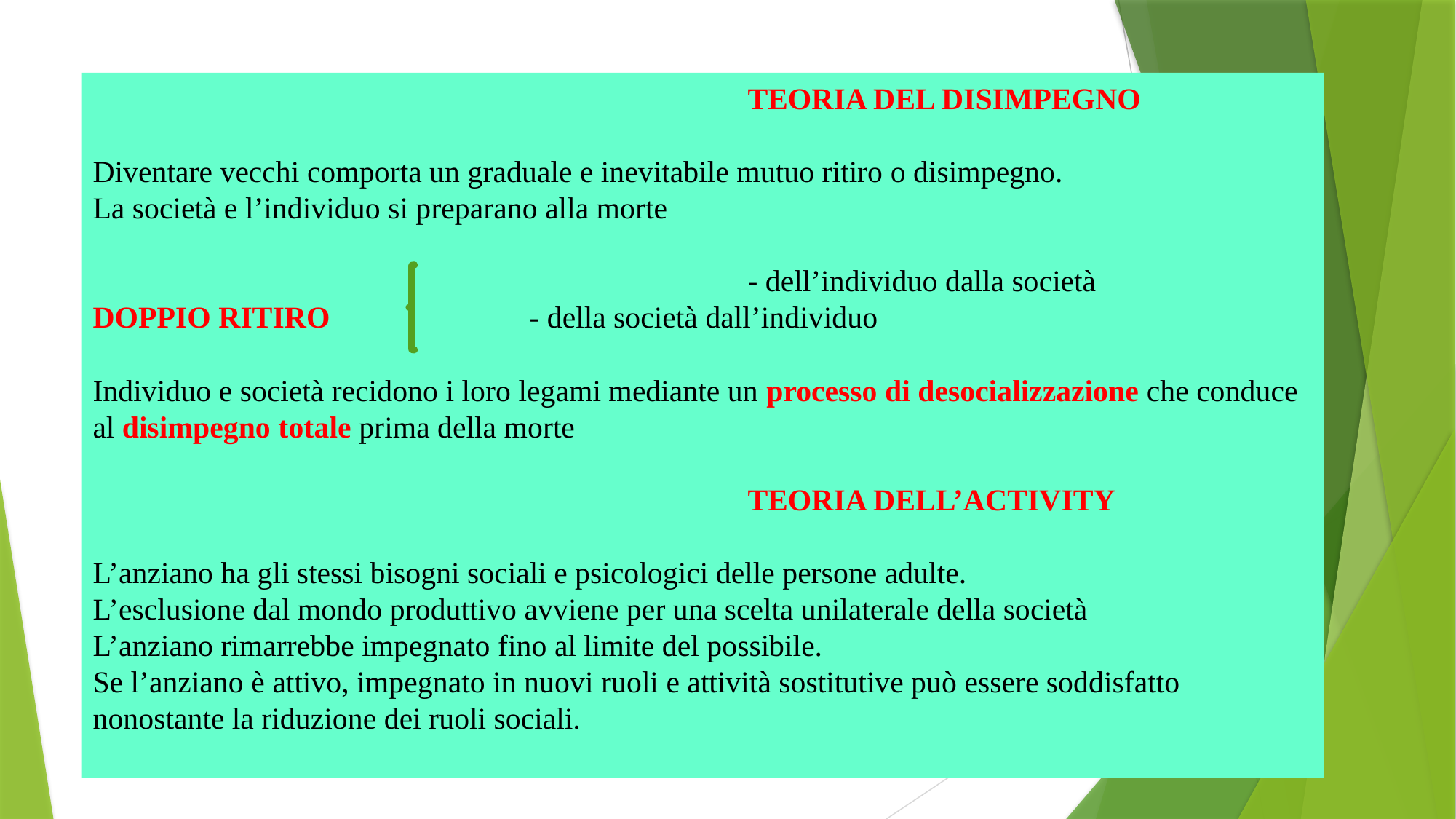

# TEORIA DEL DISIMPEGNO Diventare vecchi comporta un graduale e inevitabile mutuo ritiro o disimpegno. La società e l’individuo si preparano alla morte - dell’individuo dalla società DOPPIO RITIRO		- della società dall’individuo Individuo e società recidono i loro legami mediante un processo di desocializzazione che conduce al disimpegno totale prima della morte TEORIA DELL’ACTIVITY L’anziano ha gli stessi bisogni sociali e psicologici delle persone adulte. L’esclusione dal mondo produttivo avviene per una scelta unilaterale della società L’anziano rimarrebbe impegnato fino al limite del possibile. Se l’anziano è attivo, impegnato in nuovi ruoli e attività sostitutive può essere soddisfatto nonostante la riduzione dei ruoli sociali.